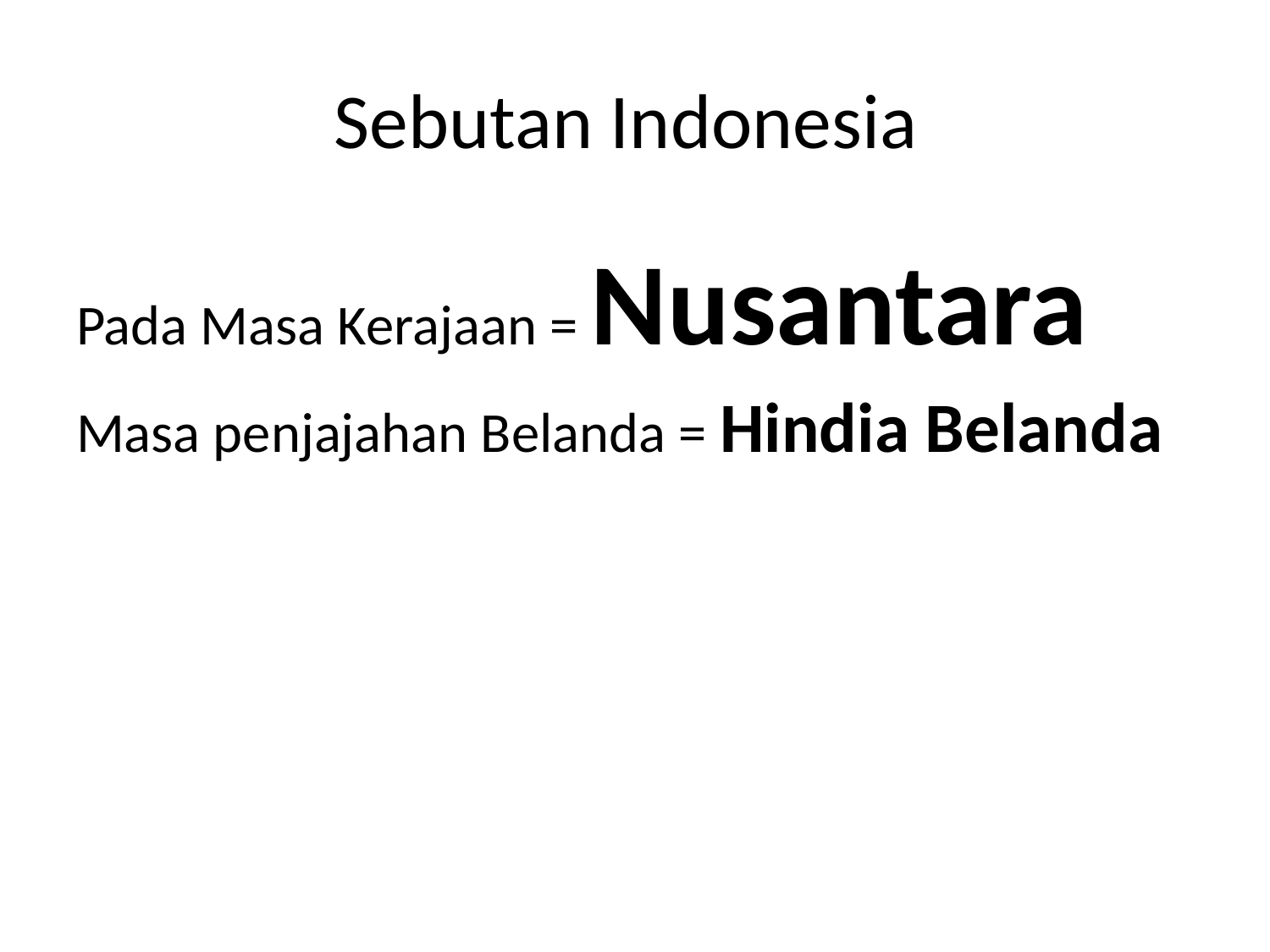

# Sebutan Indonesia
Pada Masa Kerajaan = Nusantara
Masa penjajahan Belanda = Hindia Belanda